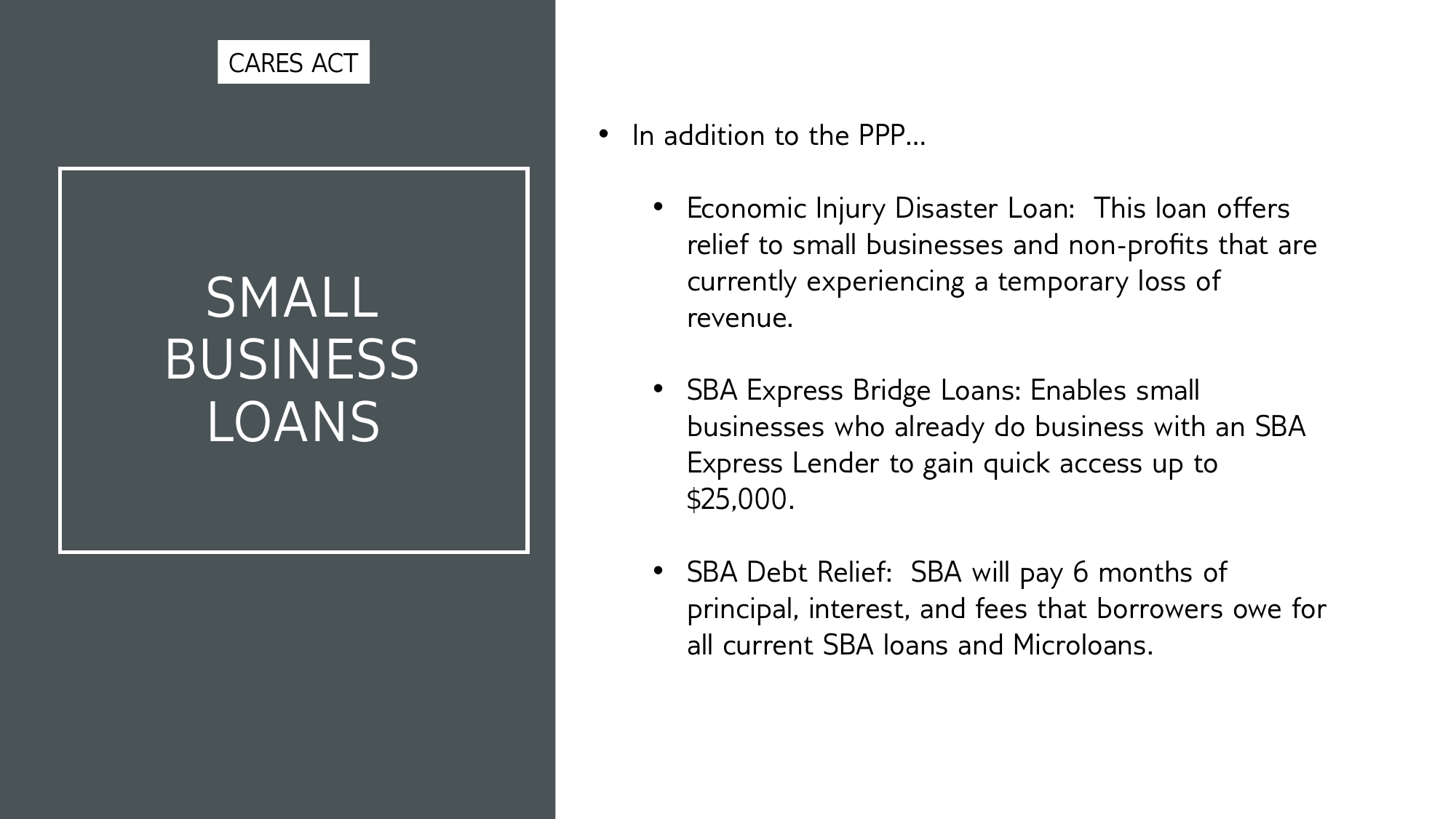

CARES ACT
In addition to the PPP…
Economic Injury Disaster Loan:  This loan offers relief to small businesses and non-profits that are currently experiencing a temporary loss of revenue.
SBA Express Bridge Loans: Enables small businesses who already do business with an SBA Express Lender to gain quick access up to $25,000.
SBA Debt Relief:  SBA will pay 6 months of principal, interest, and fees that borrowers owe for all current SBA loans and Microloans.

# Small business loans